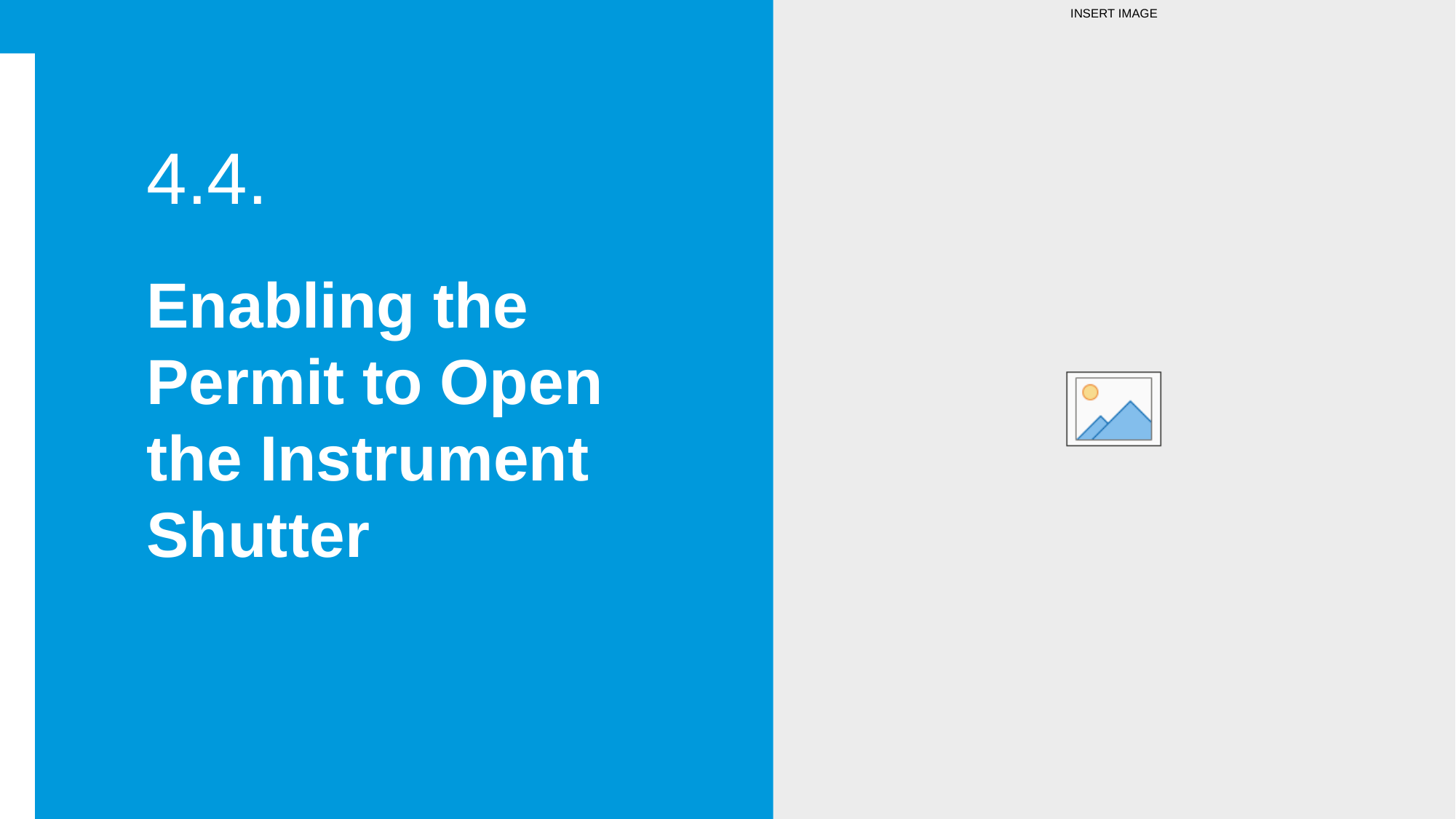

4.4.
Enabling the Permit to Open the Instrument Shutter